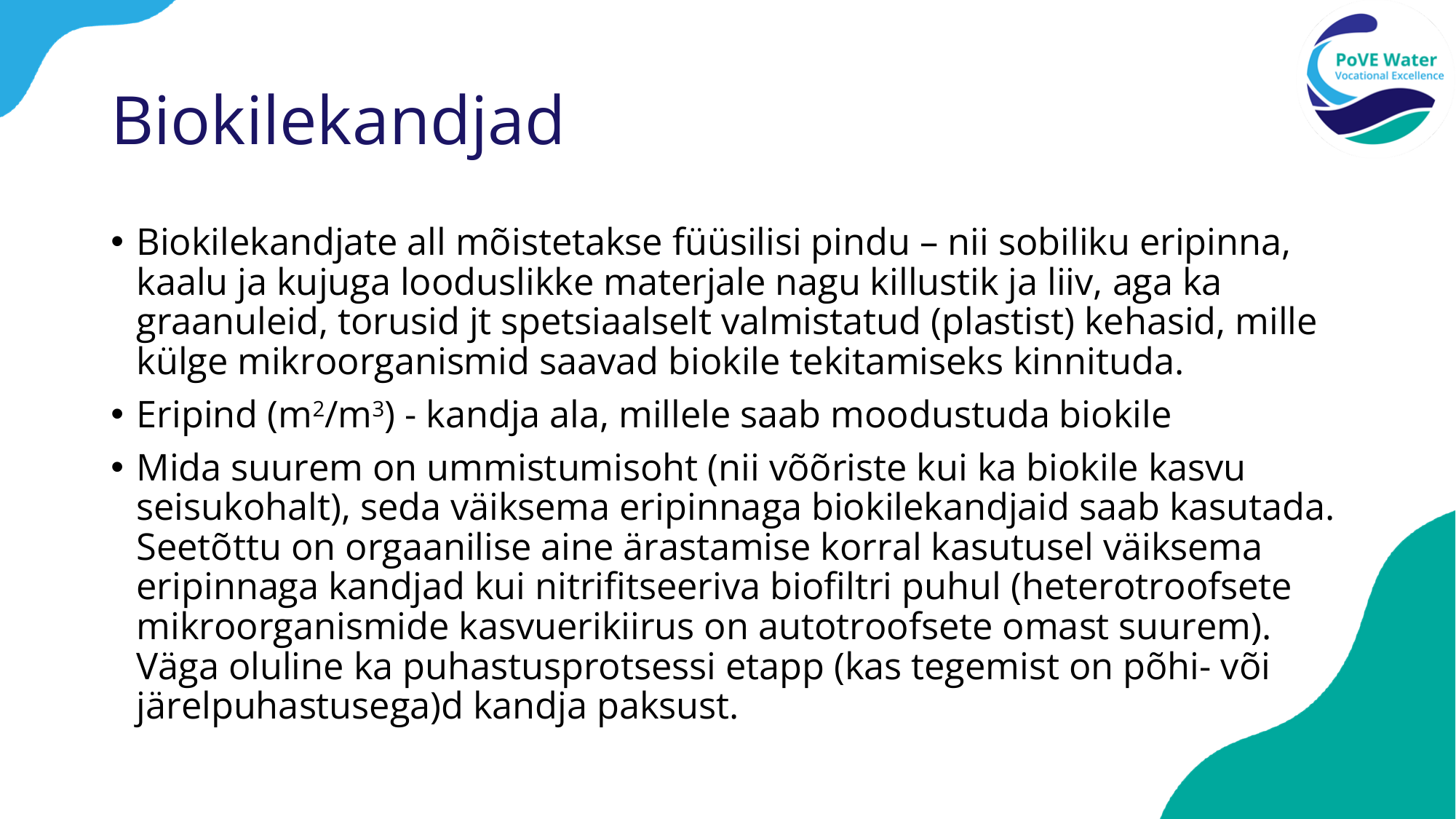

# Biokilekandjad
Biokilekandjate all mõistetakse füüsilisi pindu – nii sobiliku eripinna, kaalu ja kujuga looduslikke materjale nagu killustik ja liiv, aga ka graanuleid, torusid jt spetsiaalselt valmistatud (plastist) kehasid, mille külge mikroorganismid saavad biokile tekitamiseks kinnituda.
Eripind (m2/m3) - kandja ala, millele saab moodustuda biokile
Mida suurem on ummistumisoht (nii võõriste kui ka biokile kasvu seisukohalt), seda väiksema eripinnaga biokilekandjaid saab kasutada. Seetõttu on orgaanilise aine ärastamise korral kasutusel väiksema eripinnaga kandjad kui nitrifitseeriva biofiltri puhul (heterotroofsete mikroorganismide kasvuerikiirus on autotroofsete omast suurem). Väga oluline ka puhastusprotsessi etapp (kas tegemist on põhi- või järelpuhastusega)d kandja paksust.